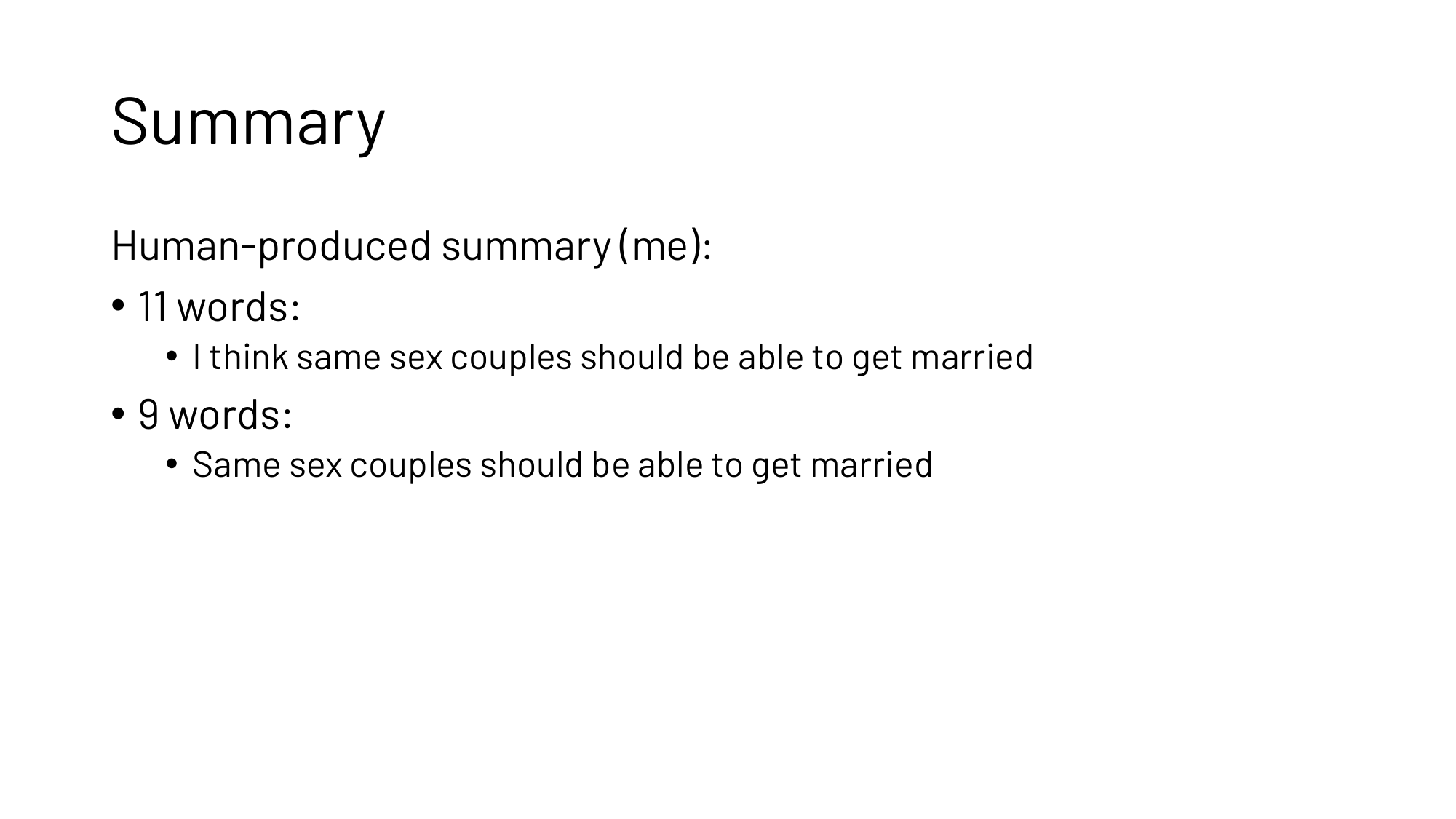

# Summary
Human-produced summary (me):
11 words:
I think same sex couples should be able to get married
9 words:
Same sex couples should be able to get married